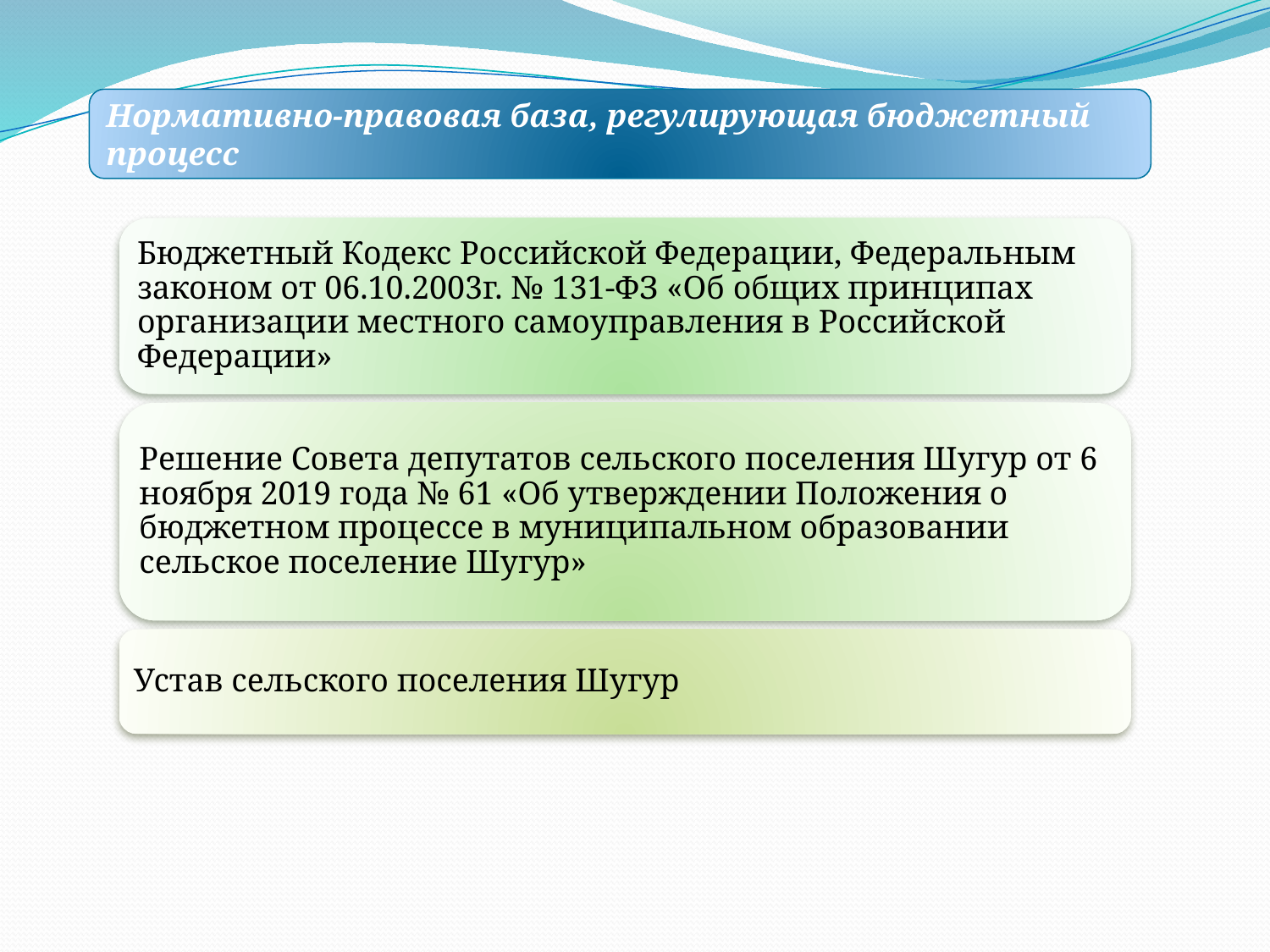

Нормативно-правовая база, регулирующая бюджетный процесс
Бюджетный Кодекс Российской Федерации, Федеральным законом от 06.10.2003г. № 131-ФЗ «Об общих принципах организации местного самоуправления в Российской Федерации»
Решение Совета депутатов сельского поселения Шугур от 6 ноября 2019 года № 61 «Об утверждении Положения о бюджетном процессе в муниципальном образовании сельское поселение Шугур»
Устав сельского поселения Шугур